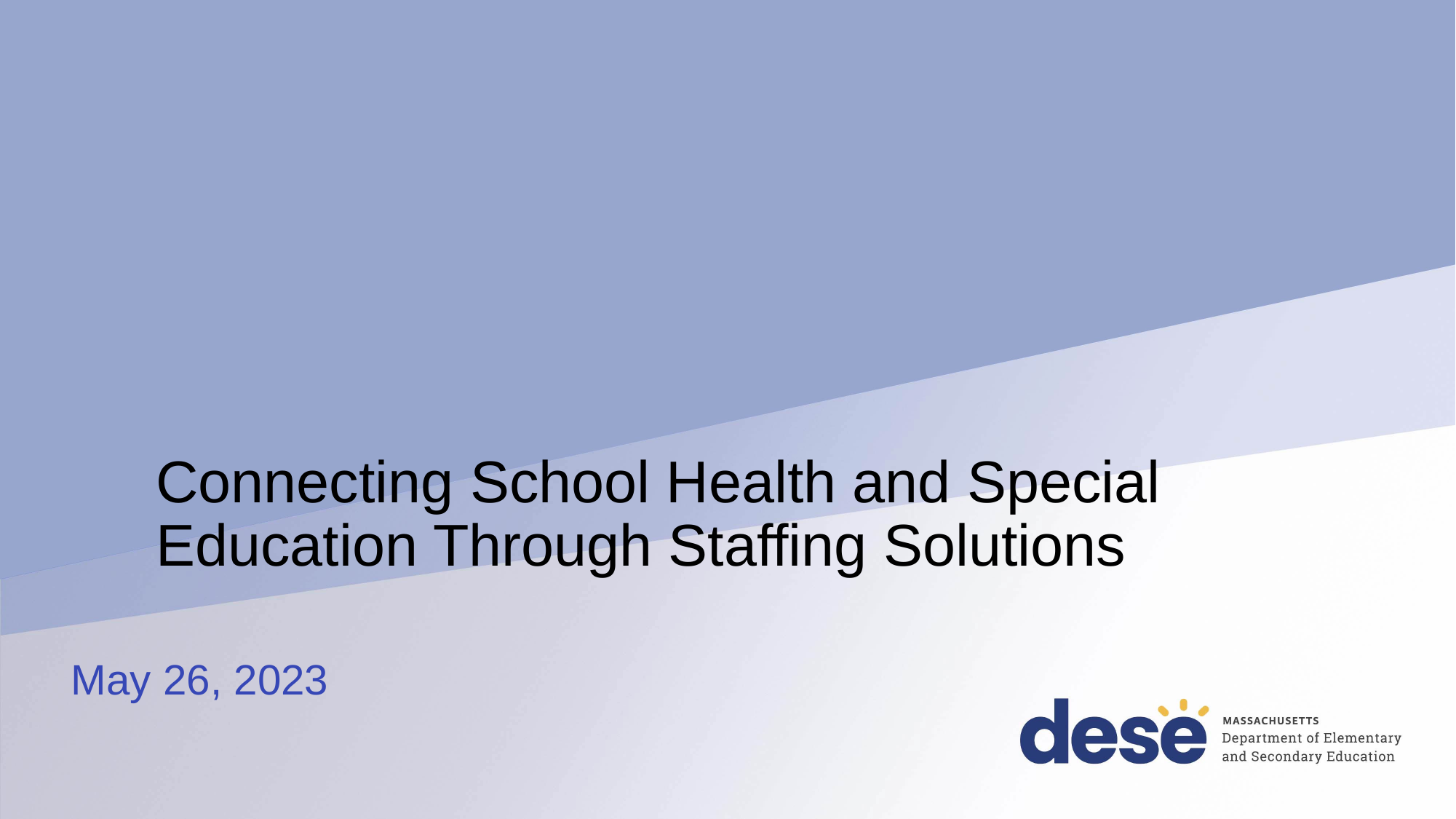

# Connecting School Health and Special Education Through Staffing Solutions
May 26, 2023